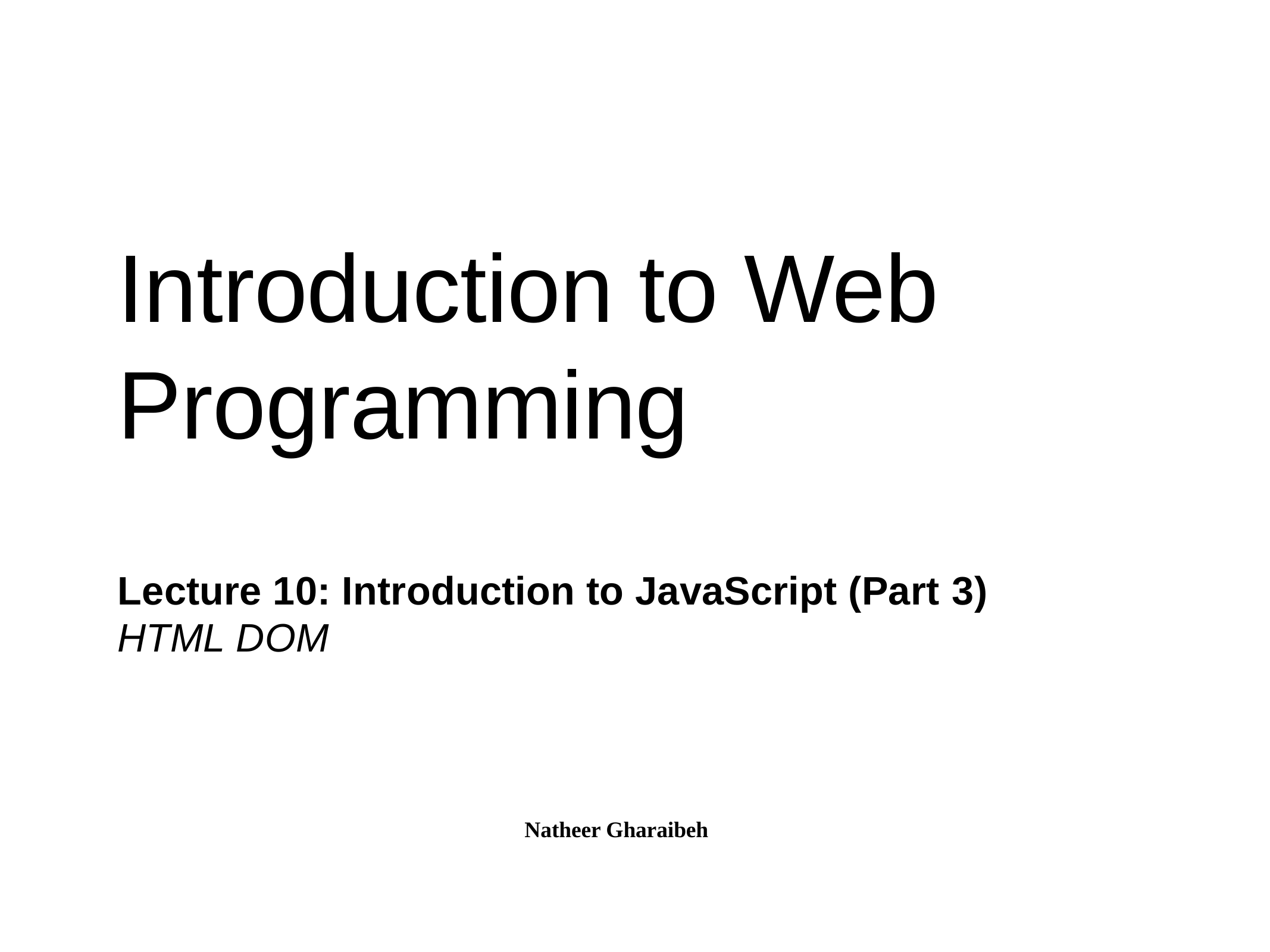

# Introduction to Web Programming
Lecture 10: Introduction to JavaScript (Part 3)
HTML DOM

Natheer Gharaibeh